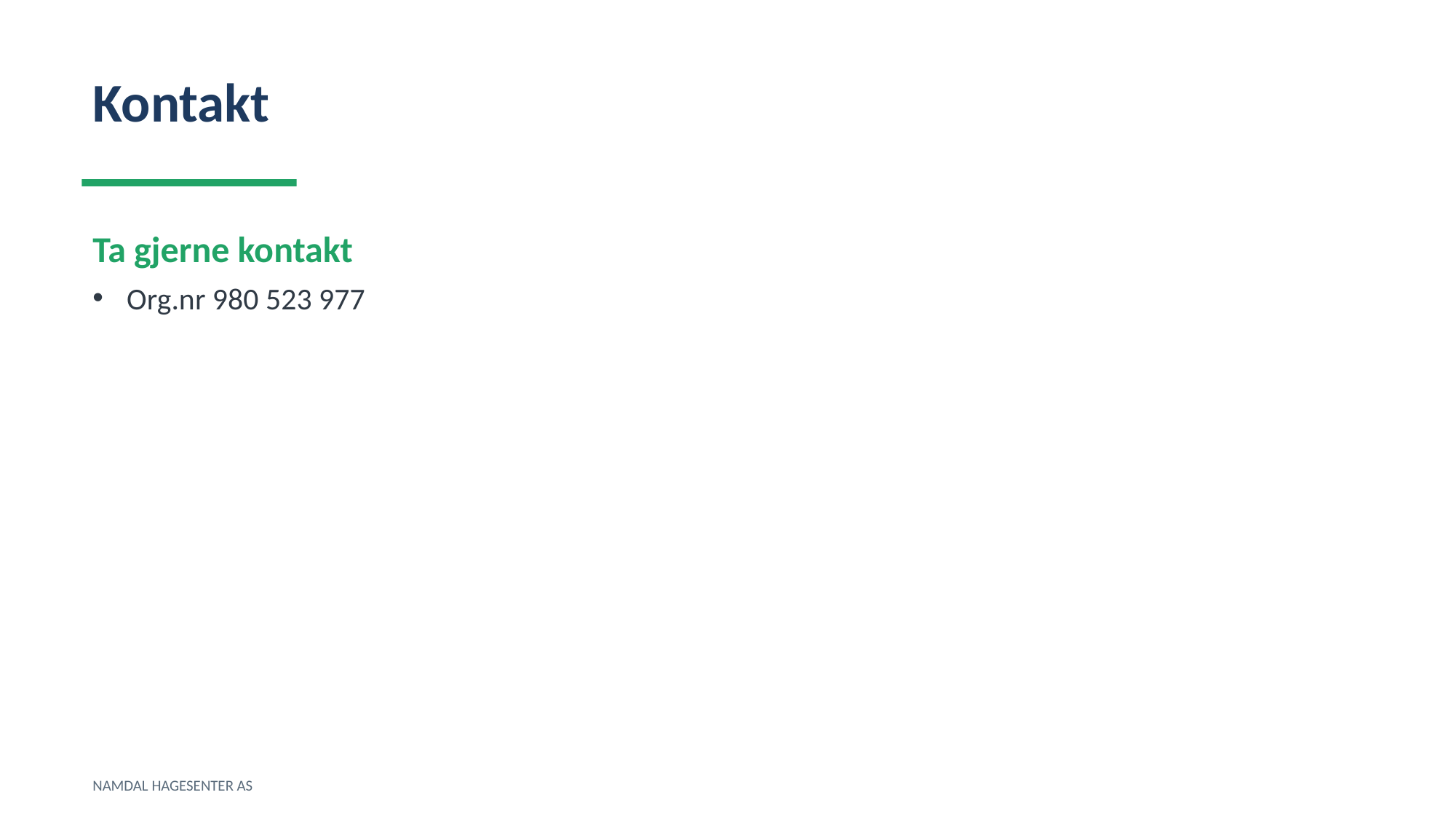

Kontakt

Ta gjerne kontakt
Org.nr 980 523 977
NAMDAL HAGESENTER AS